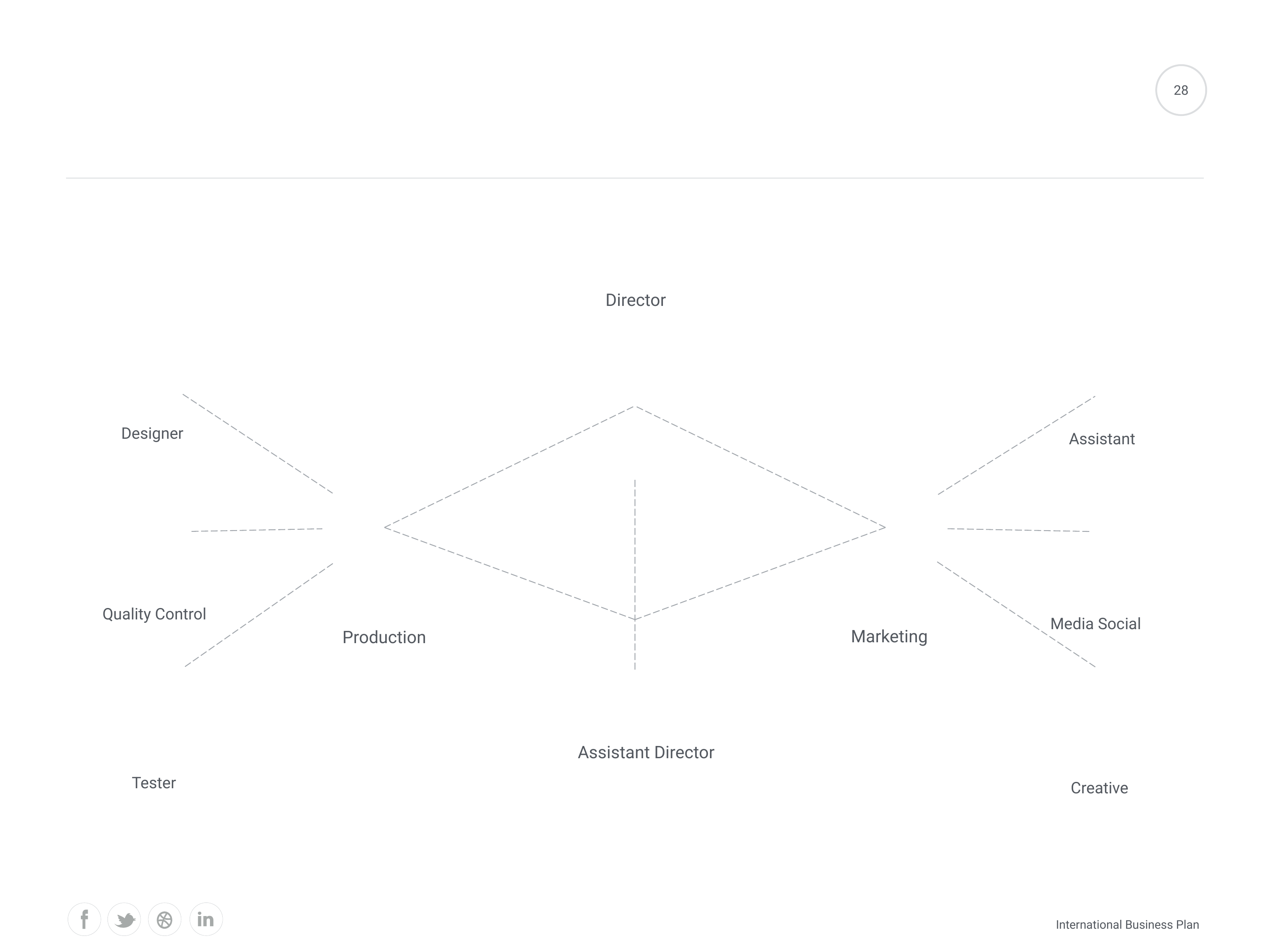

#
28

Director

Designer
Assistant

Quality Control

Media Social
Marketing
Production

Assistant Director
Tester
Creative
International Business Plan